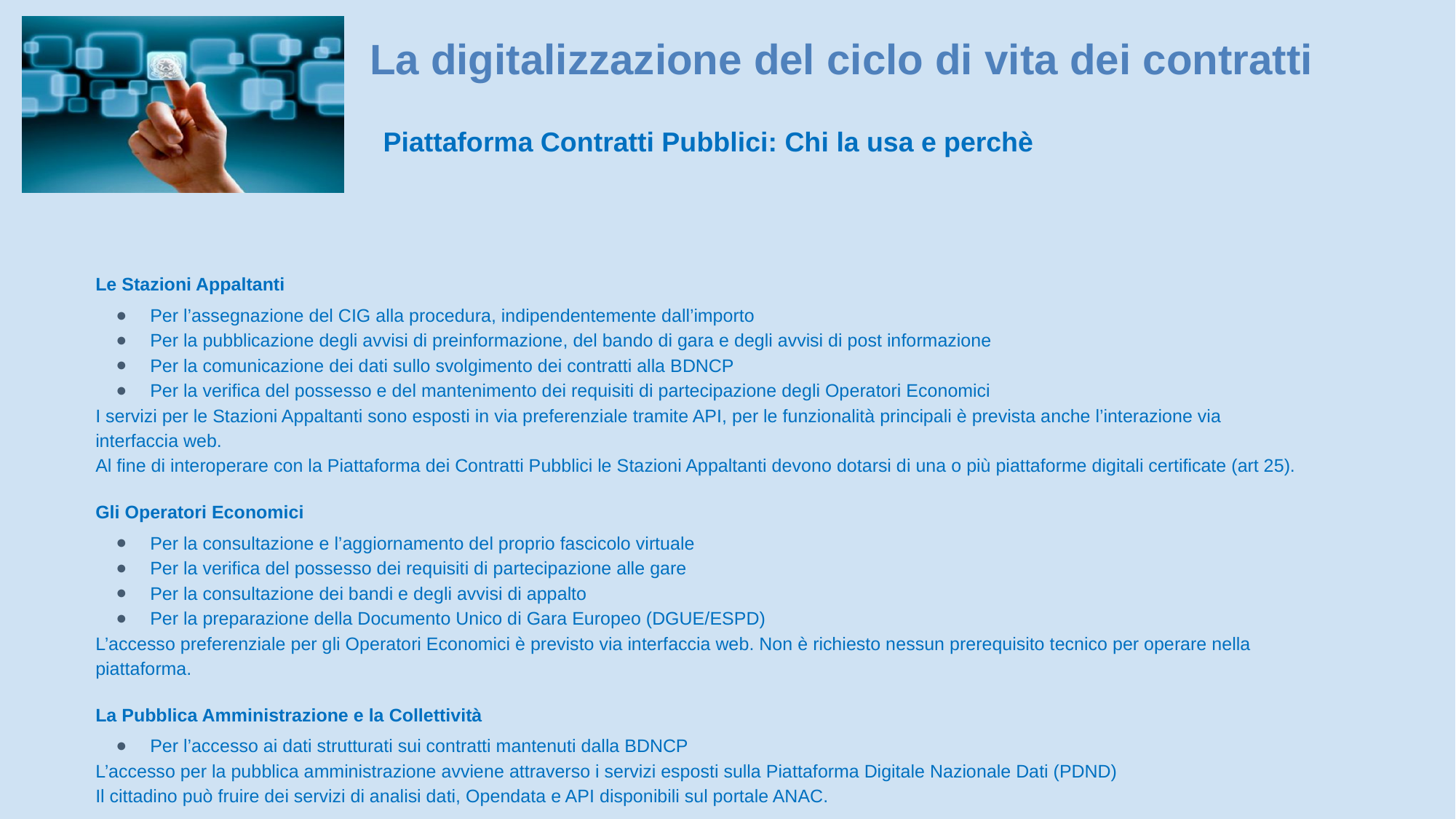

La digitalizzazione del ciclo di vita dei contratti
Piattaforma Contratti Pubblici: Chi la usa e perchè
Le Stazioni Appaltanti
Per l’assegnazione del CIG alla procedura, indipendentemente dall’importo
Per la pubblicazione degli avvisi di preinformazione, del bando di gara e degli avvisi di post informazione
Per la comunicazione dei dati sullo svolgimento dei contratti alla BDNCP
Per la verifica del possesso e del mantenimento dei requisiti di partecipazione degli Operatori Economici
I servizi per le Stazioni Appaltanti sono esposti in via preferenziale tramite API, per le funzionalità principali è prevista anche l’interazione via interfaccia web.
Al fine di interoperare con la Piattaforma dei Contratti Pubblici le Stazioni Appaltanti devono dotarsi di una o più piattaforme digitali certificate (art 25).
Gli Operatori Economici
Per la consultazione e l’aggiornamento del proprio fascicolo virtuale
Per la verifica del possesso dei requisiti di partecipazione alle gare
Per la consultazione dei bandi e degli avvisi di appalto
Per la preparazione della Documento Unico di Gara Europeo (DGUE/ESPD)
L’accesso preferenziale per gli Operatori Economici è previsto via interfaccia web. Non è richiesto nessun prerequisito tecnico per operare nella piattaforma.
La Pubblica Amministrazione e la Collettività
Per l’accesso ai dati strutturati sui contratti mantenuti dalla BDNCP
L’accesso per la pubblica amministrazione avviene attraverso i servizi esposti sulla Piattaforma Digitale Nazionale Dati (PDND)
Il cittadino può fruire dei servizi di analisi dati, Opendata e API disponibili sul portale ANAC.